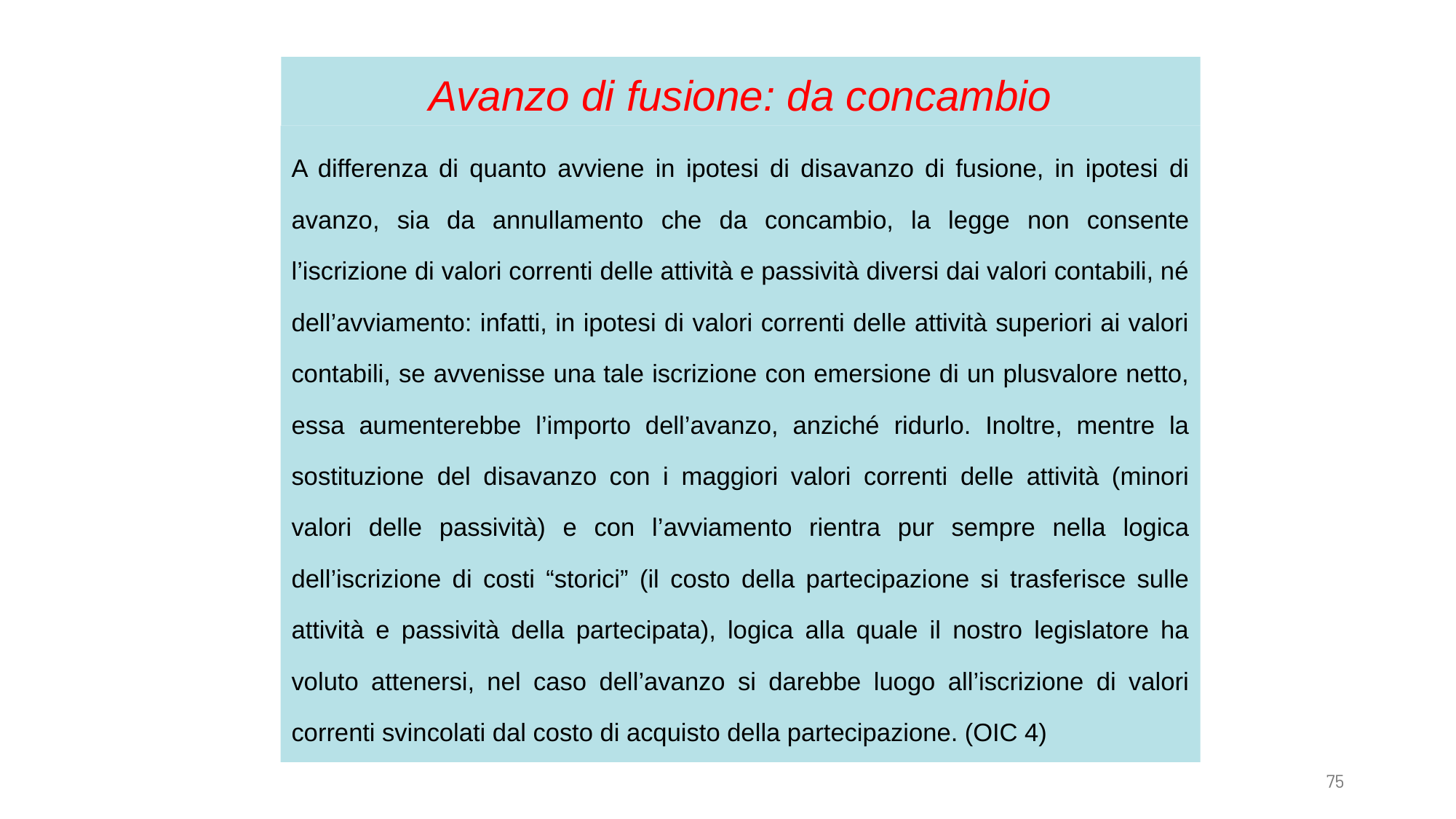

# Avanzo di fusione: da concambio
A differenza di quanto avviene in ipotesi di disavanzo di fusione, in ipotesi di avanzo, sia da annullamento che da concambio, la legge non consente l’iscrizione di valori correnti delle attività e passività diversi dai valori contabili, né dell’avviamento: infatti, in ipotesi di valori correnti delle attività superiori ai valori contabili, se avvenisse una tale iscrizione con emersione di un plusvalore netto, essa aumenterebbe l’importo dell’avanzo, anziché ridurlo. Inoltre, mentre la sostituzione del disavanzo con i maggiori valori correnti delle attività (minori valori delle passività) e con l’avviamento rientra pur sempre nella logica dell’iscrizione di costi “storici” (il costo della partecipazione si trasferisce sulle attività e passività della partecipata), logica alla quale il nostro legislatore ha voluto attenersi, nel caso dell’avanzo si darebbe luogo all’iscrizione di valori correnti svincolati dal costo di acquisto della partecipazione. (OIC 4)
75